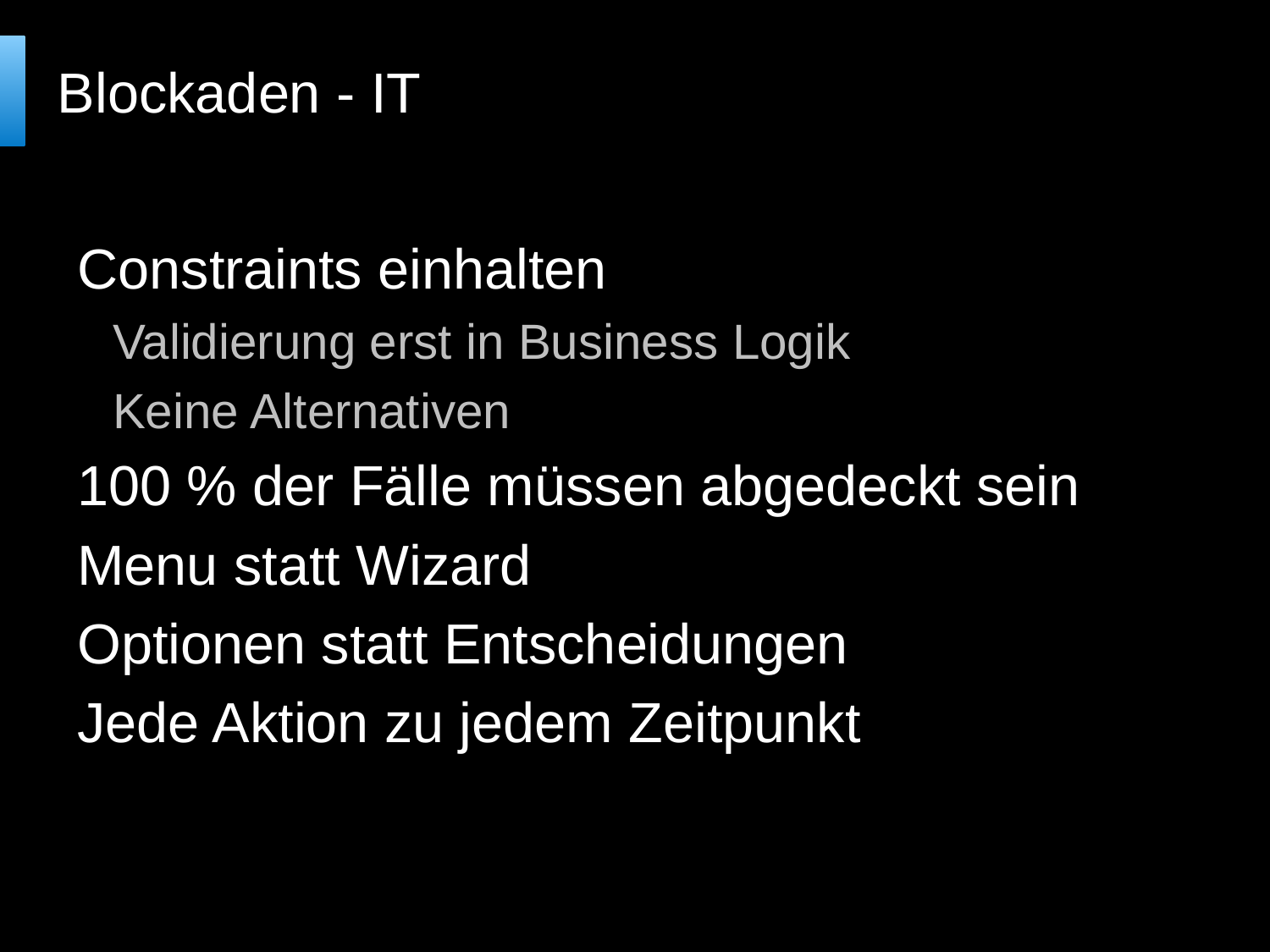

# Blockaden - IT
Constraints einhalten
Validierung erst in Business Logik
Keine Alternativen
100 % der Fälle müssen abgedeckt sein
Menu statt Wizard
Optionen statt Entscheidungen
Jede Aktion zu jedem Zeitpunkt